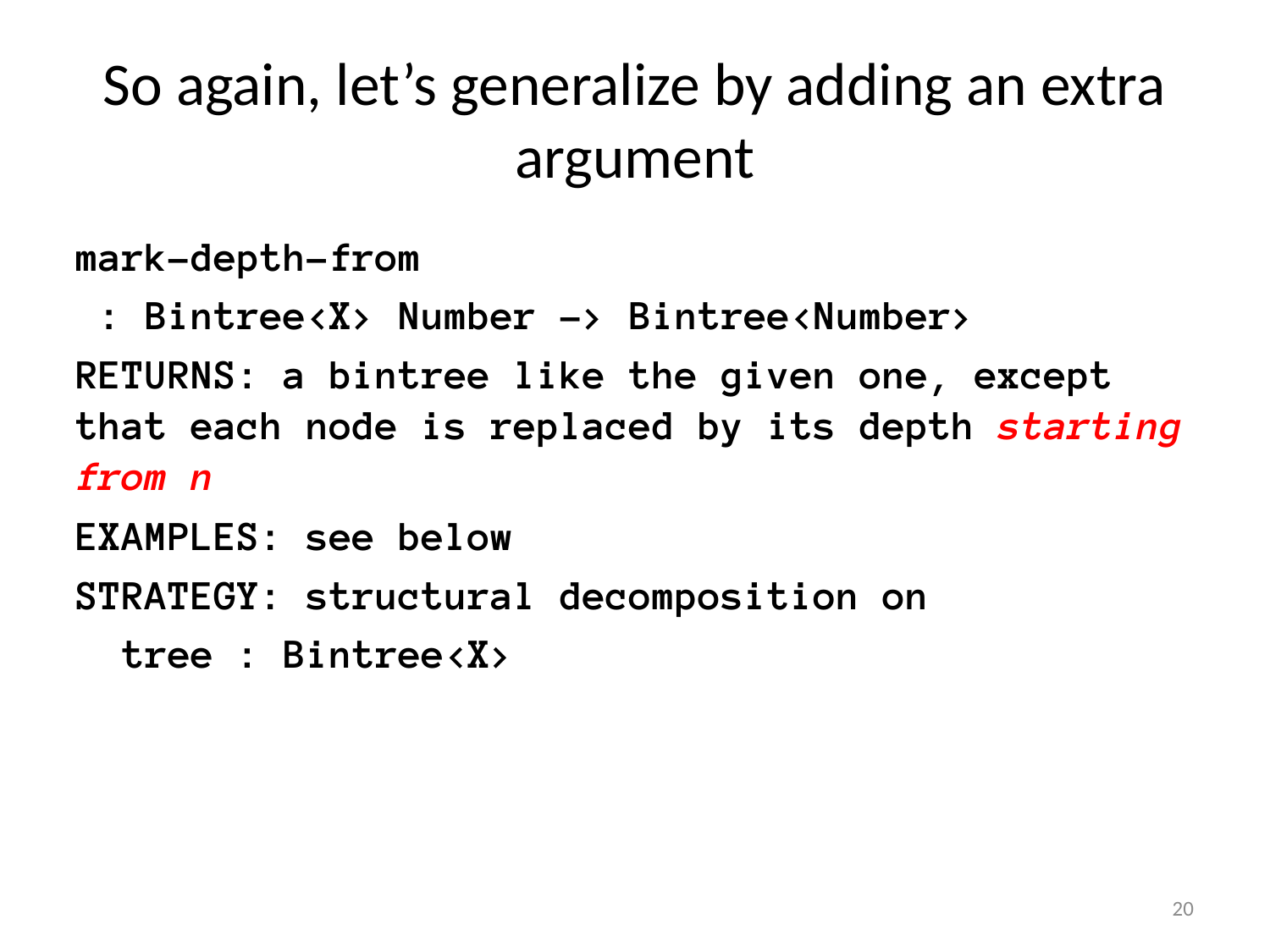

# So again, let’s generalize by adding an extra argument
mark-depth-from
 : Bintree<X> Number -> Bintree<Number>
RETURNS: a bintree like the given one, except that each node is replaced by its depth starting from n
EXAMPLES: see below
STRATEGY: structural decomposition on
  tree : Bintree<X>
20